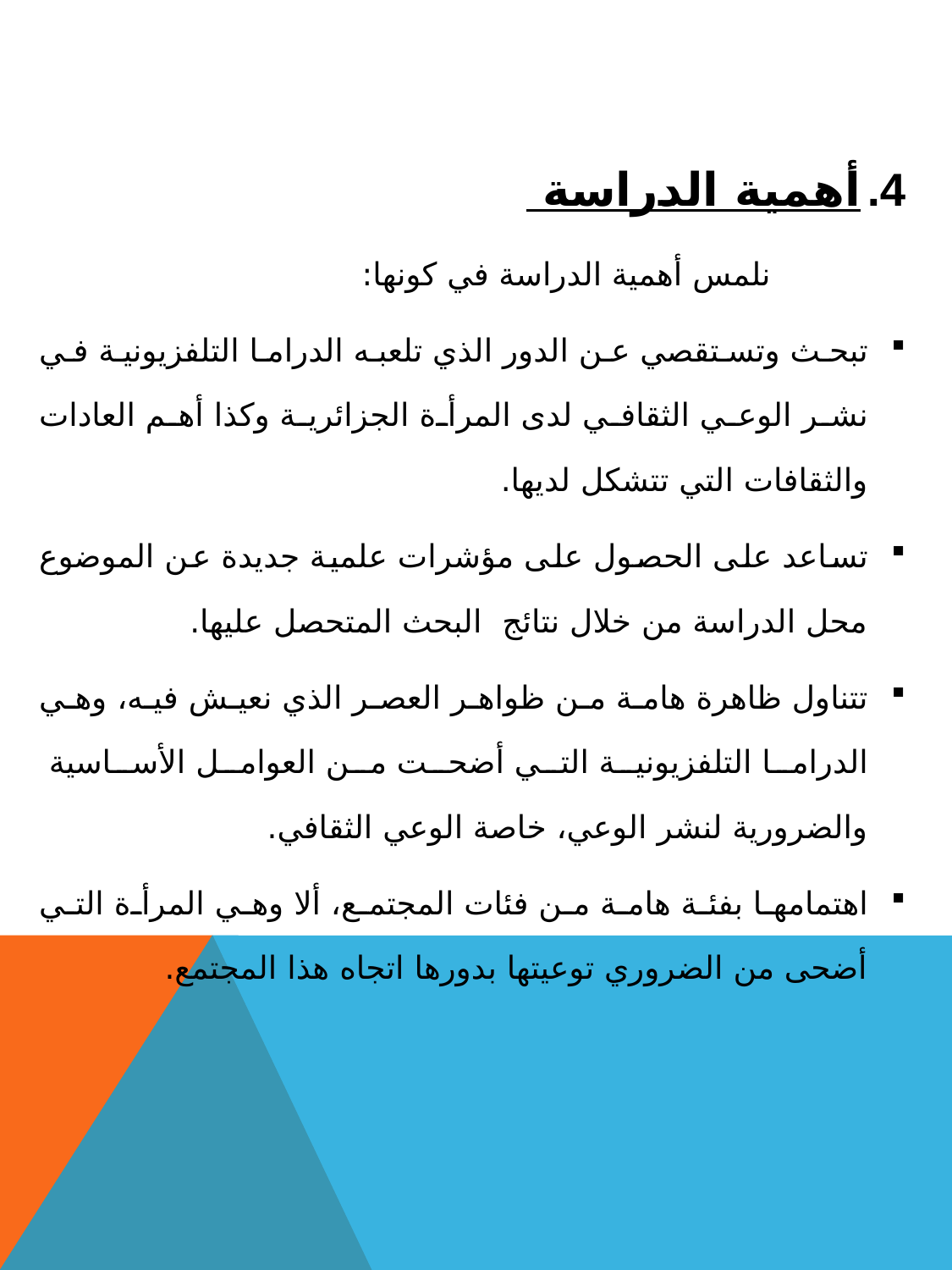

أهمية الدراسة
             نلمس أهمية الدراسة في كونها:
تبحث وتستقصي عن الدور الذي تلعبه الدراما التلفزيونية في نشر الوعي الثقافي لدى المرأة الجزائرية وكذا أهم العادات والثقافات التي تتشكل لديها.
تساعد على الحصول على مؤشرات علمية جديدة عن الموضوع محل الدراسة من خلال نتائج  البحث المتحصل عليها.
تتناول ظاهرة هامة من ظواهر العصر الذي نعيش فيه، وهي الدراما التلفزيونية التي أضحت من العوامل الأساسية  والضرورية لنشر الوعي، خاصة الوعي الثقافي.
اهتمامها بفئة هامة من فئات المجتمع، ألا وهي المرأة التي أضحى من الضروري توعيتها بدورها اتجاه هذا المجتمع.